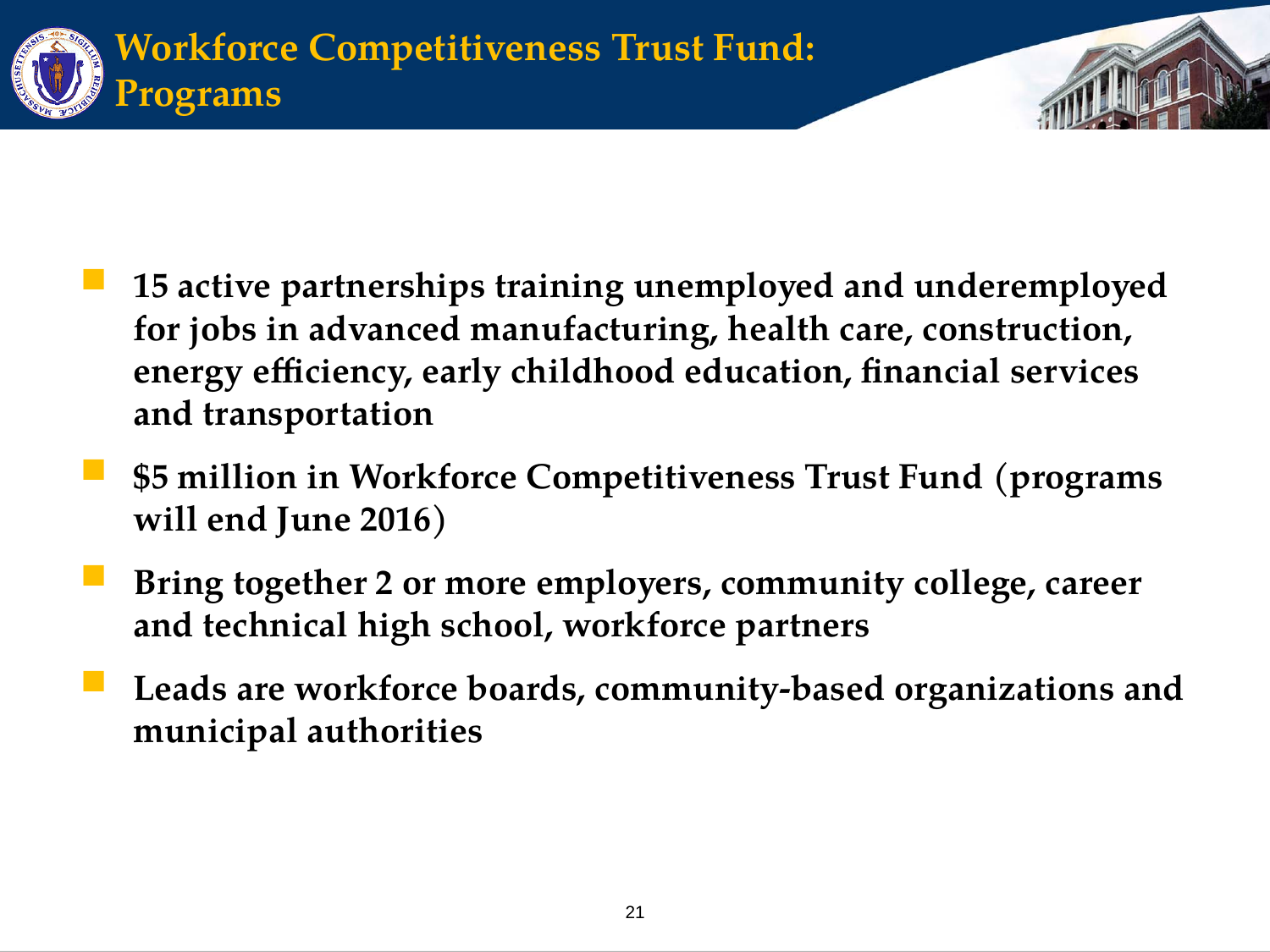

# Workforce Competitiveness Trust Fund: Programs
15 active partnerships training unemployed and underemployed for jobs in advanced manufacturing, health care, construction, energy efficiency, early childhood education, financial services and transportation
$5 million in Workforce Competitiveness Trust Fund (programs will end June 2016)
Bring together 2 or more employers, community college, career and technical high school, workforce partners
Leads are workforce boards, community-based organizations and municipal authorities